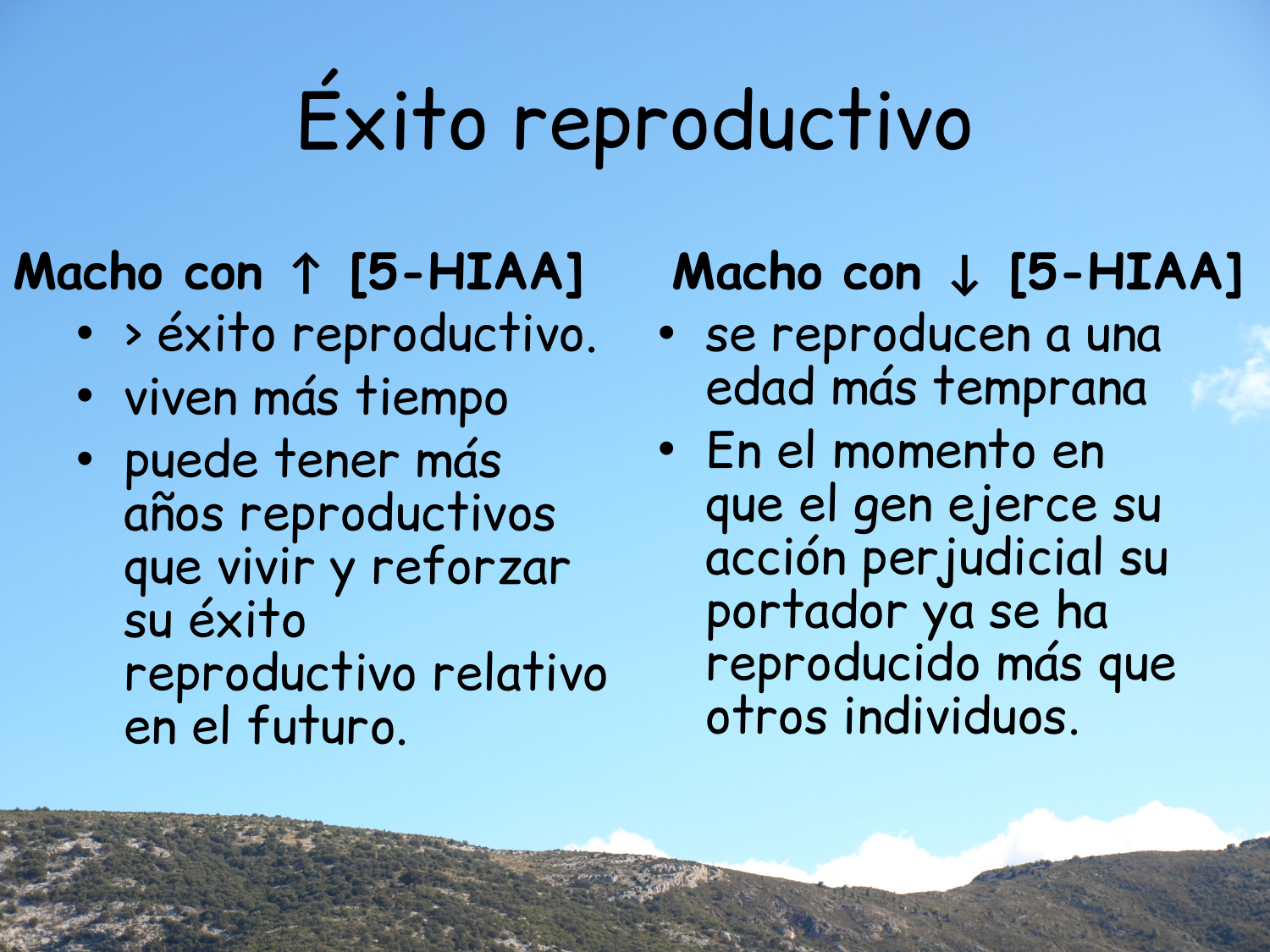

# Éxito reproductivo
Macho con ↑ [5-HIAA]
Macho con ↓ [5-HIAA]
> éxito reproductivo.
viven más tiempo
puede tener más años reproductivos que vivir y reforzar su éxito reproductivo relativo en el futuro.

se reproducen a una edad más temprana
En el momento en que el gen ejerce su acción perjudicial su portador ya se ha reproducido más que otros individuos.